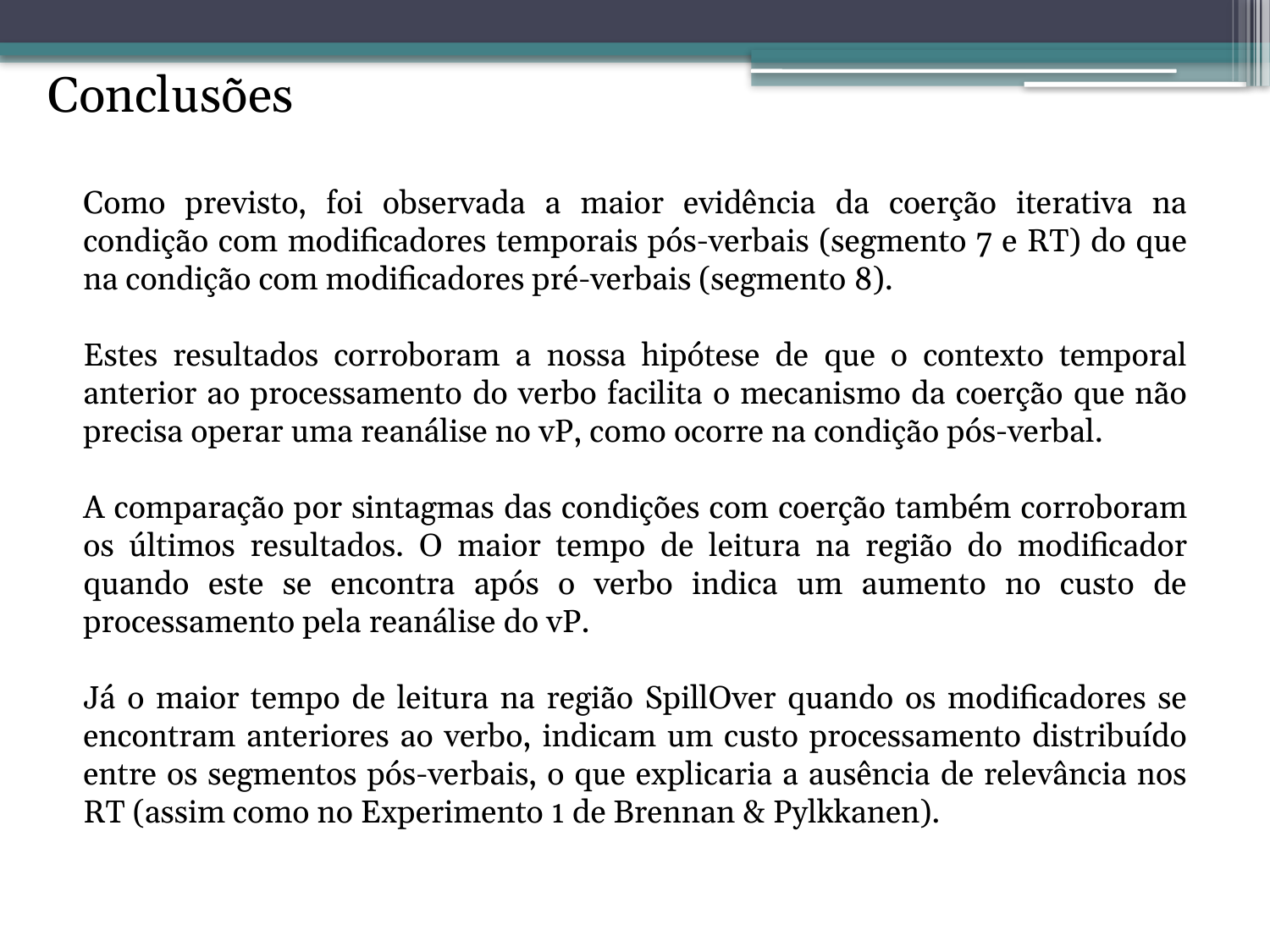

Conclusões
Como previsto, foi observada a maior evidência da coerção iterativa na condição com modificadores temporais pós-verbais (segmento 7 e RT) do que na condição com modificadores pré-verbais (segmento 8).

Estes resultados corroboram a nossa hipótese de que o contexto temporal anterior ao processamento do verbo facilita o mecanismo da coerção que não precisa operar uma reanálise no vP, como ocorre na condição pós-verbal.

A comparação por sintagmas das condições com coerção também corroboram os últimos resultados. O maior tempo de leitura na região do modificador quando este se encontra após o verbo indica um aumento no custo de processamento pela reanálise do vP.

Já o maior tempo de leitura na região SpillOver quando os modificadores se encontram anteriores ao verbo, indicam um custo processamento distribuído entre os segmentos pós-verbais, o que explicaria a ausência de relevância nos RT (assim como no Experimento 1 de Brennan & Pylkkanen).